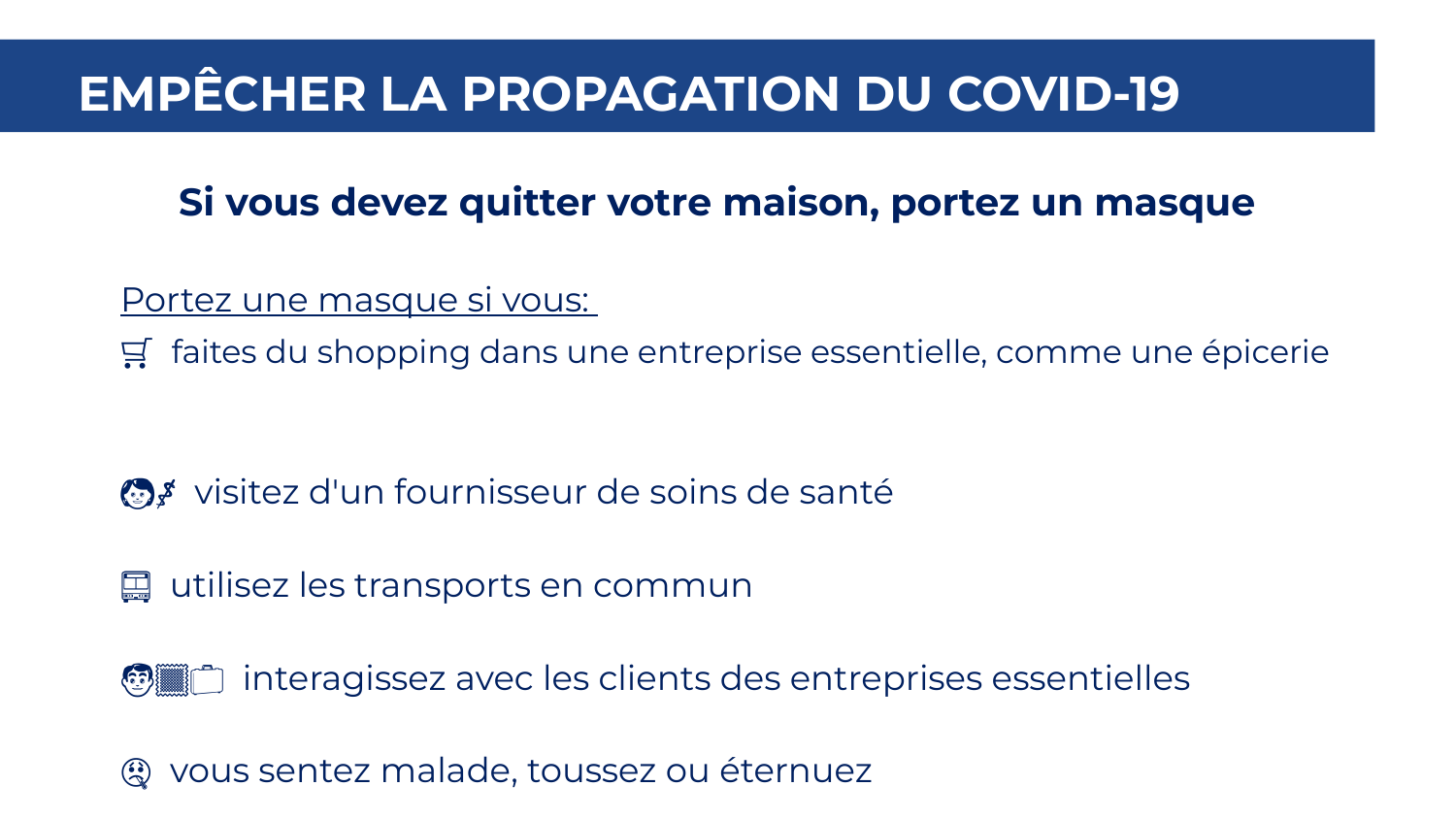

EMPÊCHER LA PROPAGATION DU COVID-19

      Si vous devez quitter votre maison, portez un masque

Portez une masque si vous:
🛒  faites du shopping dans une entreprise essentielle, comme une épicerie

👩‍⚕️  visitez d'un fournisseur de soins de santé
🚍  utilisez les transports en commun
👨🏽‍💼  interagissez avec les clients des entreprises essentielles
🤒  vous sentez malade, toussez ou éternuez